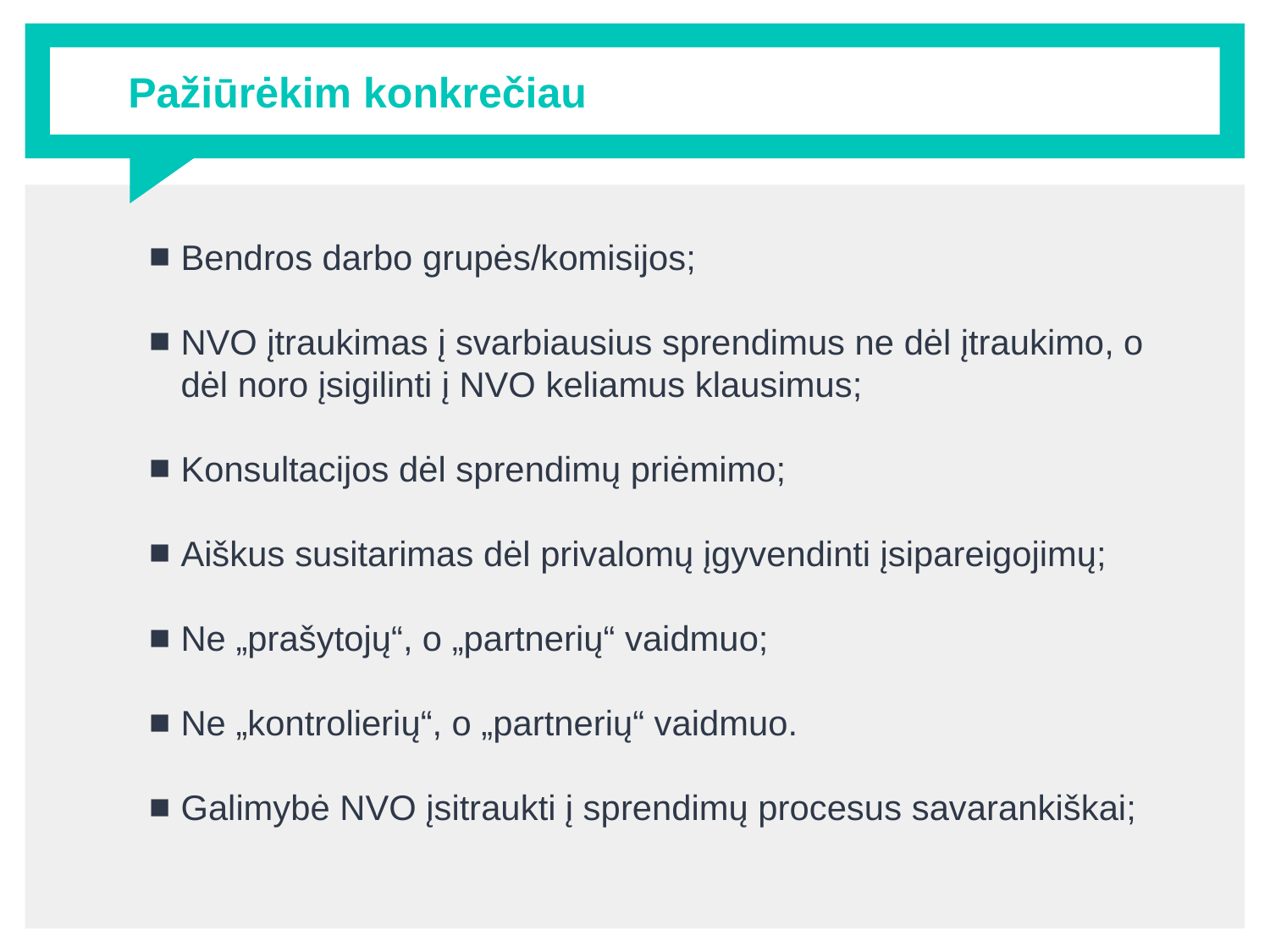

# Pažiūrėkim konkrečiau
Bendros darbo grupės/komisijos;

NVO įtraukimas į svarbiausius sprendimus ne dėl įtraukimo, o dėl noro įsigilinti į NVO keliamus klausimus;

Konsultacijos dėl sprendimų priėmimo;

Aiškus susitarimas dėl privalomų įgyvendinti įsipareigojimų;

Ne „prašytojų“, o „partnerių“ vaidmuo;

Ne „kontrolierių“, o „partnerių“ vaidmuo.

Galimybė NVO įsitraukti į sprendimų procesus savarankiškai;